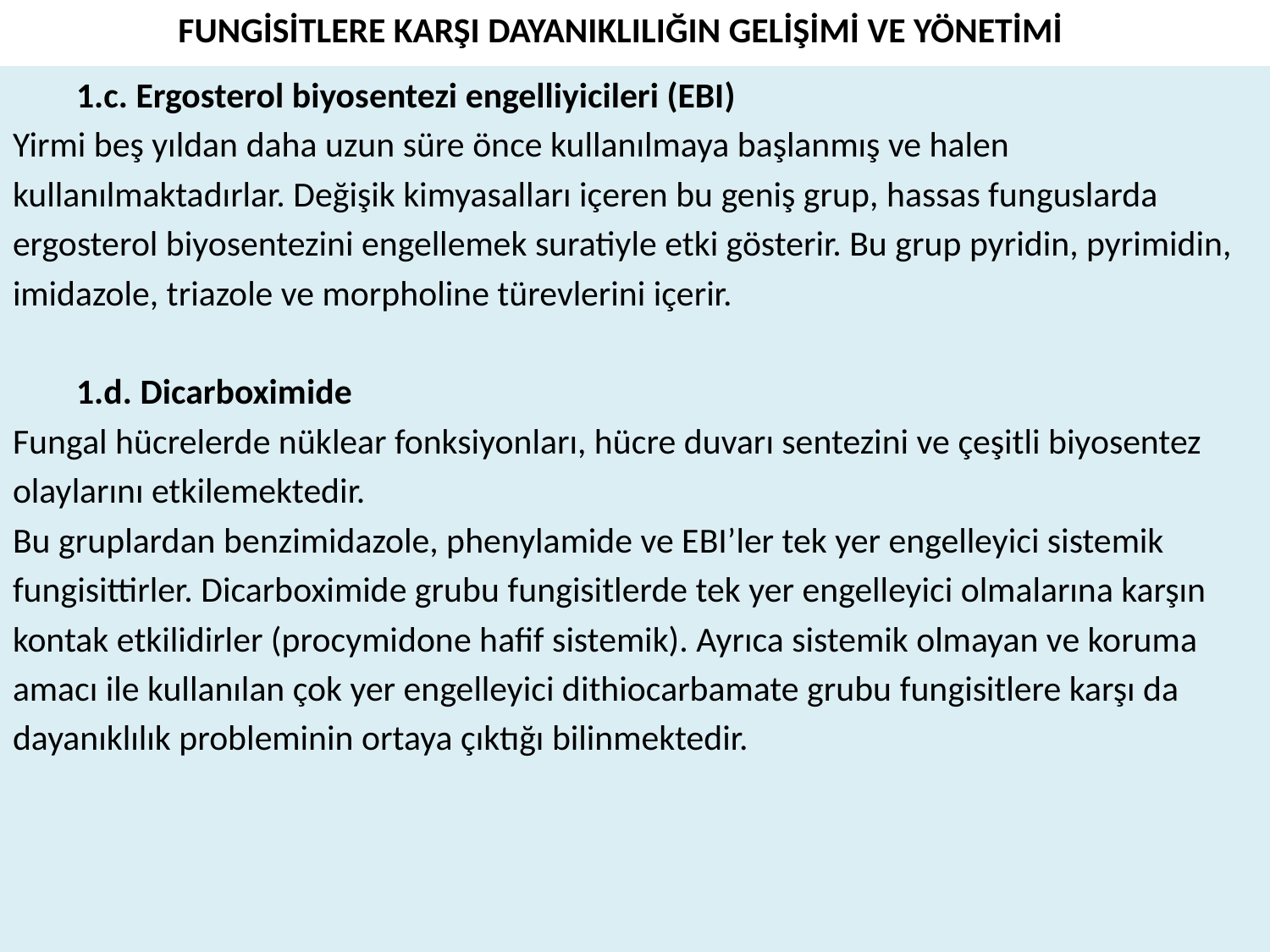

# FUNGİSİTLERE KARŞI DAYANIKLILIĞIN GELİŞİMİ VE YÖNETİMİ
1.c. Ergosterol biyosentezi engelliyicileri (EBI)
Yirmi beş yıldan daha uzun süre önce kullanılmaya başlanmış ve halen
kullanılmaktadırlar. Değişik kimyasalları içeren bu geniş grup, hassas funguslarda
ergosterol biyosentezini engellemek suratiyle etki gösterir. Bu grup pyridin, pyrimidin,
imidazole, triazole ve morpholine türevlerini içerir.

1.d. Dicarboximide
Fungal hücrelerde nüklear fonksiyonları, hücre duvarı sentezini ve çeşitli biyosentez
olaylarını etkilemektedir.
Bu gruplardan benzimidazole, phenylamide ve EBI’ler tek yer engelleyici sistemik
fungisittirler. Dicarboximide grubu fungisitlerde tek yer engelleyici olmalarına karşın
kontak etkilidirler (procymidone hafif sistemik). Ayrıca sistemik olmayan ve koruma
amacı ile kullanılan çok yer engelleyici dithiocarbamate grubu fungisitlere karşı da
dayanıklılık probleminin ortaya çıktığı bilinmektedir.